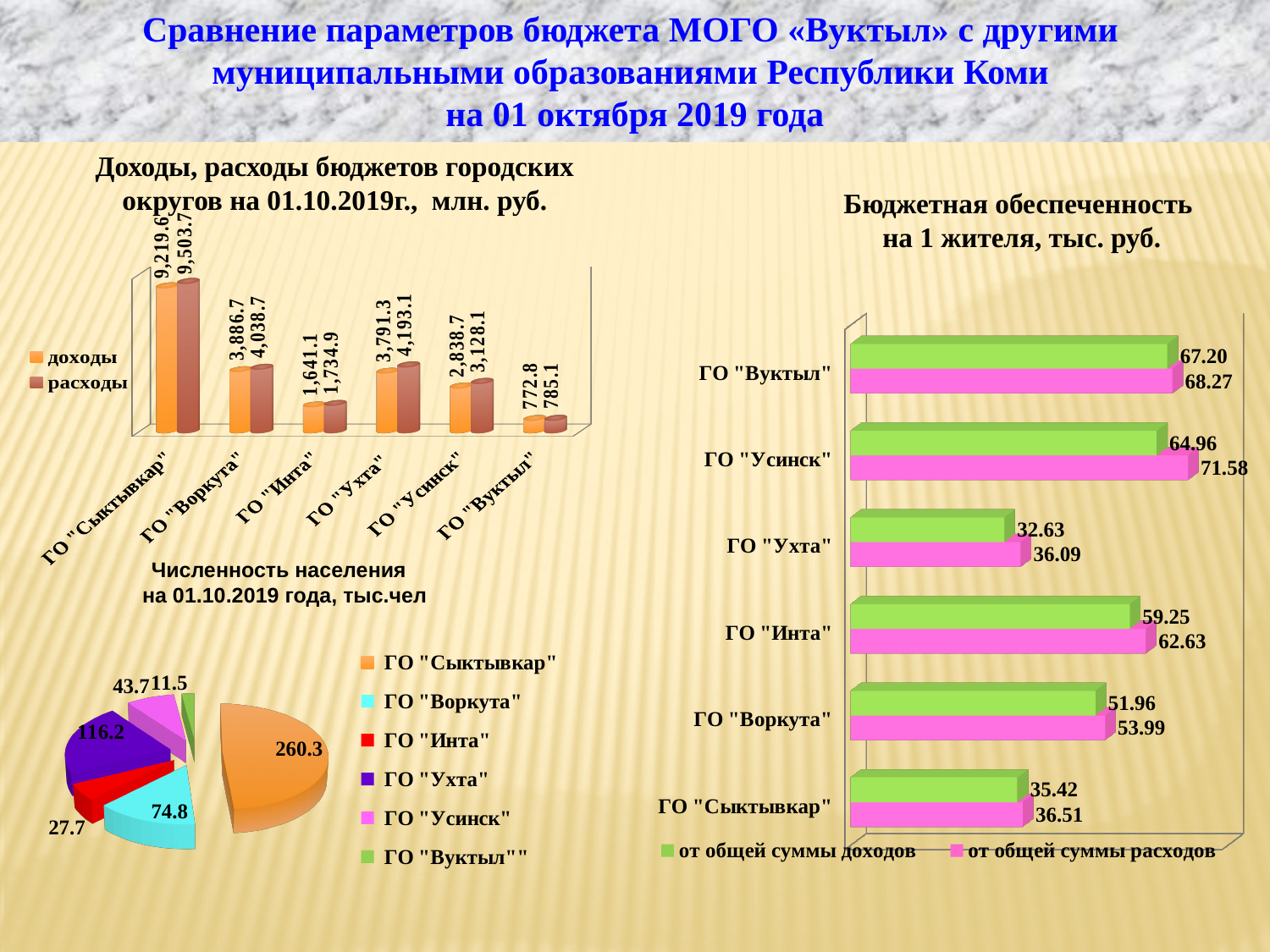

Сравнение параметров бюджета МОГО «Вуктыл» с другими
муниципальными образованиями Республики Коми
на 01 октября 2019 года
Доходы, расходы бюджетов городских округов на 01.10.2019г.,  млн. руб.
Бюджетная обеспеченность
на 1 жителя, тыс. руб.

[unsupported chart]

[unsupported chart]

[unsupported chart]

Численность населения
на 01.10.2019 года, тыс.чел